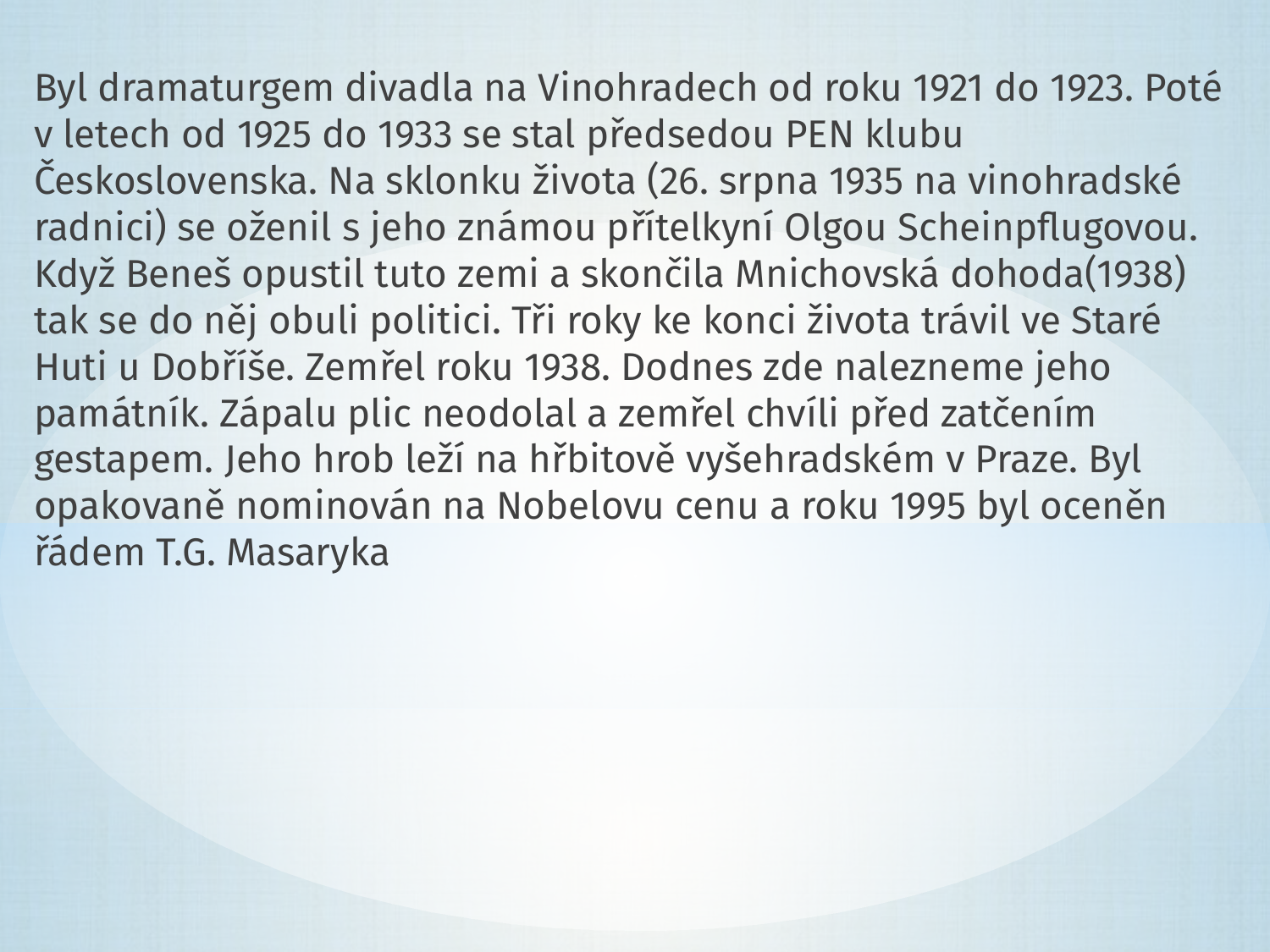

Byl dramaturgem divadla na Vinohradech od roku 1921 do 1923. Poté v letech od 1925 do 1933 se stal předsedou PEN klubu Československa. Na sklonku života (26. srpna 1935 na vinohradské radnici) se oženil s jeho známou přítelkyní Olgou Scheinpflugovou. Když Beneš opustil tuto zemi a skončila Mnichovská dohoda(1938) tak se do něj obuli politici. Tři roky ke konci života trávil ve Staré Huti u Dobříše. Zemřel roku 1938. Dodnes zde nalezneme jeho památník. Zápalu plic neodolal a zemřel chvíli před zatčením gestapem. Jeho hrob leží na hřbitově vyšehradském v Praze. Byl opakovaně nominován na Nobelovu cenu a roku 1995 byl oceněn řádem T.G. Masaryka